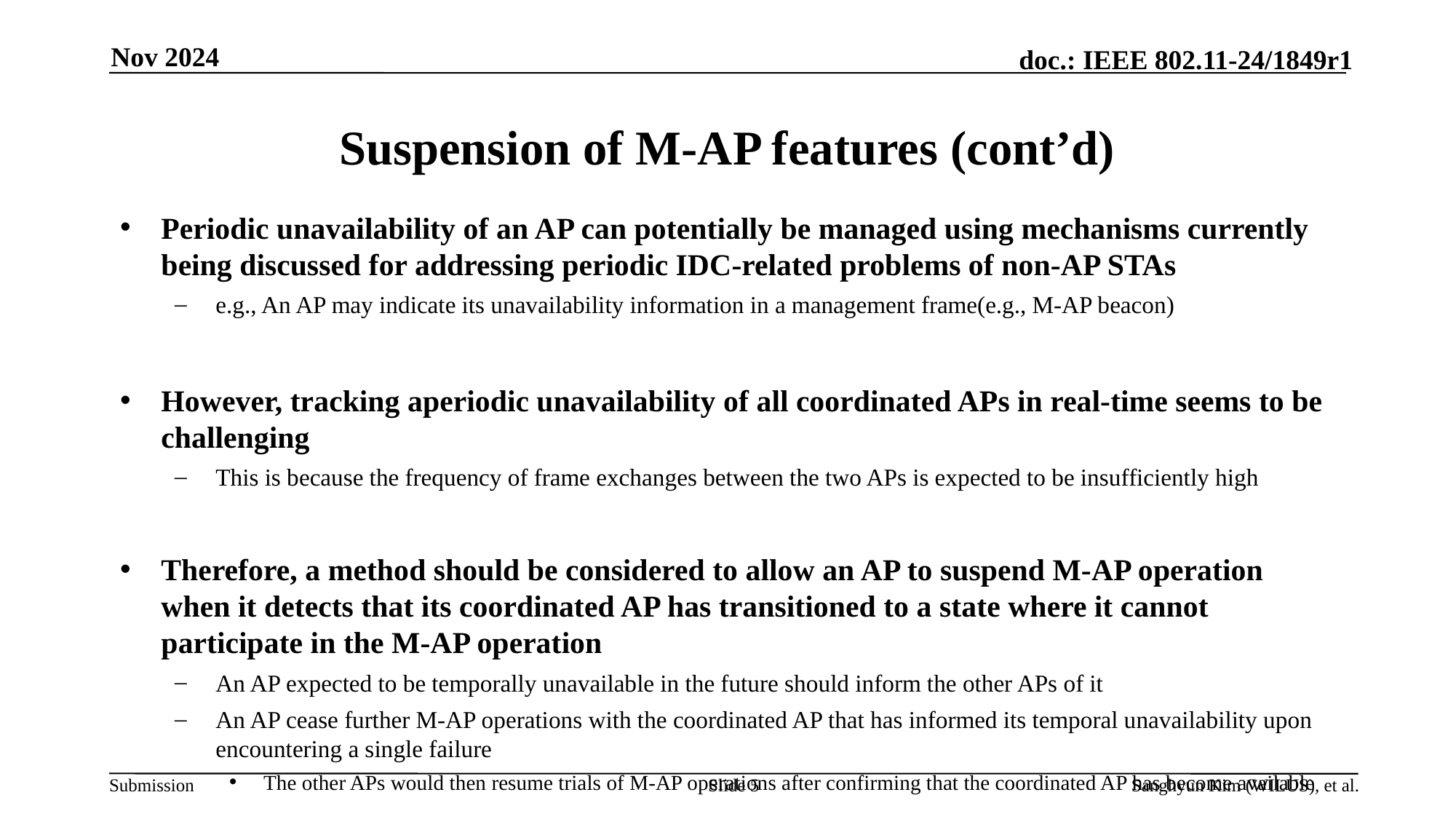

Nov 2024
# Suspension of M-AP features (cont’d)
Periodic unavailability of an AP can potentially be managed using mechanisms currently  being discussed for addressing periodic IDC-related problems of non-AP STAs
e.g., An AP may indicate its unavailability information in a management frame(e.g., M-AP beacon)

However, tracking aperiodic unavailability of all coordinated APs in real-time seems to be challenging
This is because the frequency of frame exchanges between the two APs is expected to be insufficiently high

Therefore, a method should be considered to allow an AP to suspend M-AP operation when it detects that its coordinated AP has transitioned to a state where it cannot participate in the M-AP operation
An AP expected to be temporally unavailable in the future should inform the other APs of it
An AP cease further M-AP operations with the coordinated AP that has informed its temporal unavailability upon encountering a single failure
The other APs would then resume trials of M-AP operations after confirming that the coordinated AP has become available
Slide 5
Sanghyun Kim (WILUS), et al.